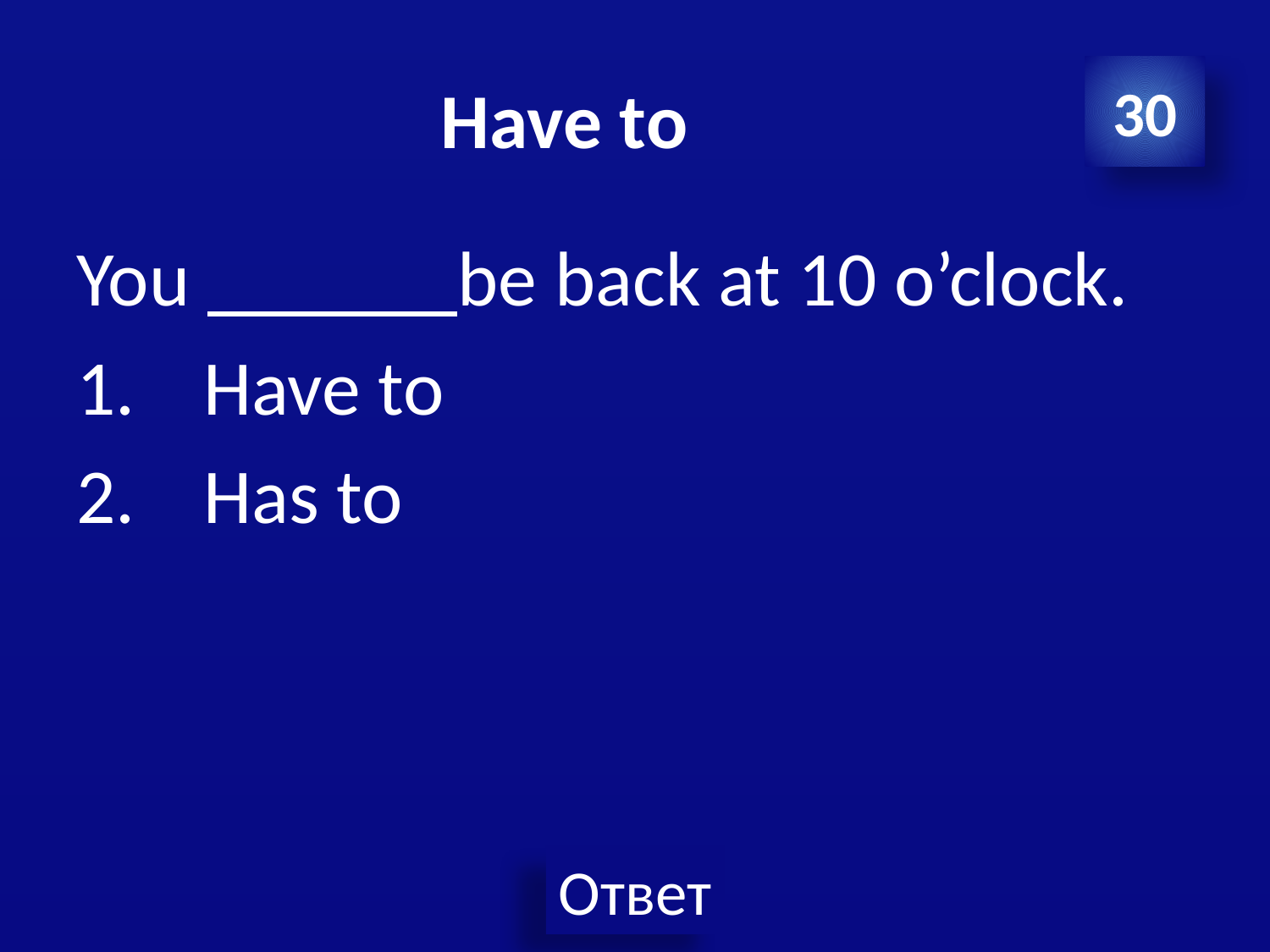

# Have to
30
You ______ be back at 10 o’clock.
Have to
Has to